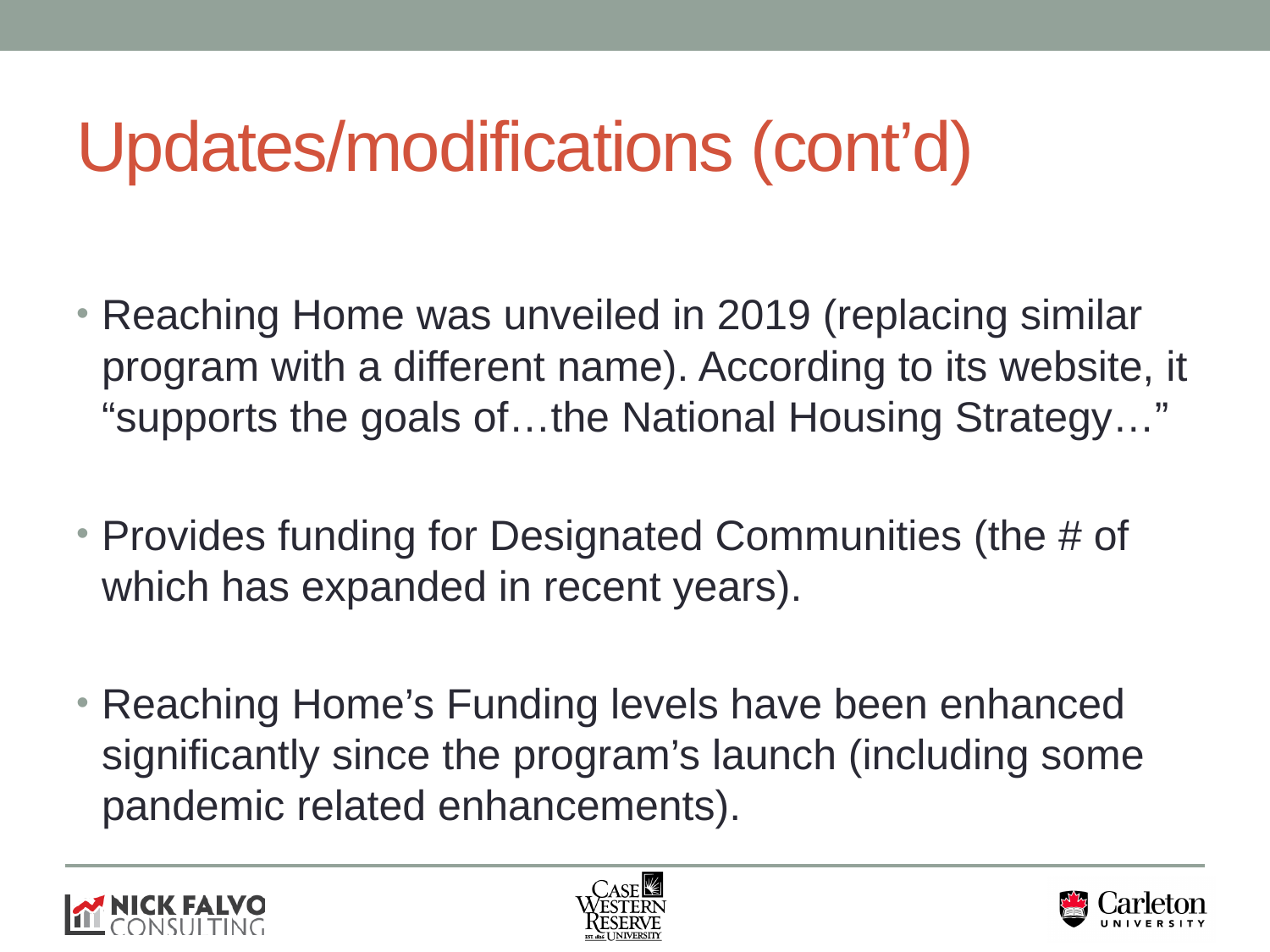

# Updates/modifications (cont’d)

Reaching Home was unveiled in 2019 (replacing similar program with a different name). According to its website, it “supports the goals of…the National Housing Strategy…”

Provides funding for Designated Communities (the # of which has expanded in recent years).

Reaching Home’s Funding levels have been enhanced significantly since the program’s launch (including some pandemic related enhancements).